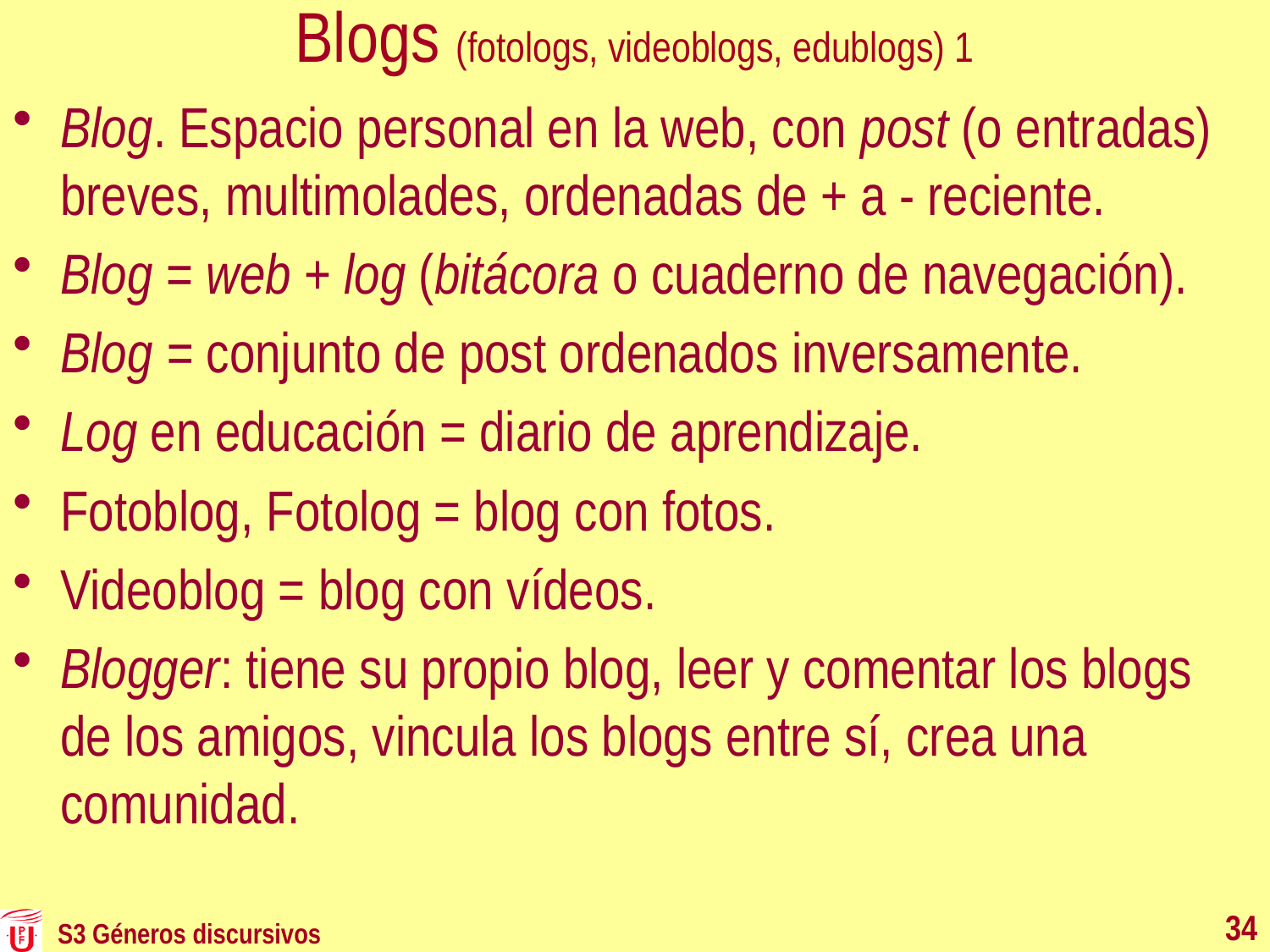

# Blogs (fotologs, videoblogs, edublogs) 1
Blog. Espacio personal en la web, con post (o entradas) breves, multimolades, ordenadas de + a - reciente.
Blog = web + log (bitácora o cuaderno de navegación).
Blog = conjunto de post ordenados inversamente.
Log en educación = diario de aprendizaje.
Fotoblog, Fotolog = blog con fotos.
Videoblog = blog con vídeos.
Blogger: tiene su propio blog, leer y comentar los blogs de los amigos, vincula los blogs entre sí, crea una comunidad.
34
S3 Géneros discursivos